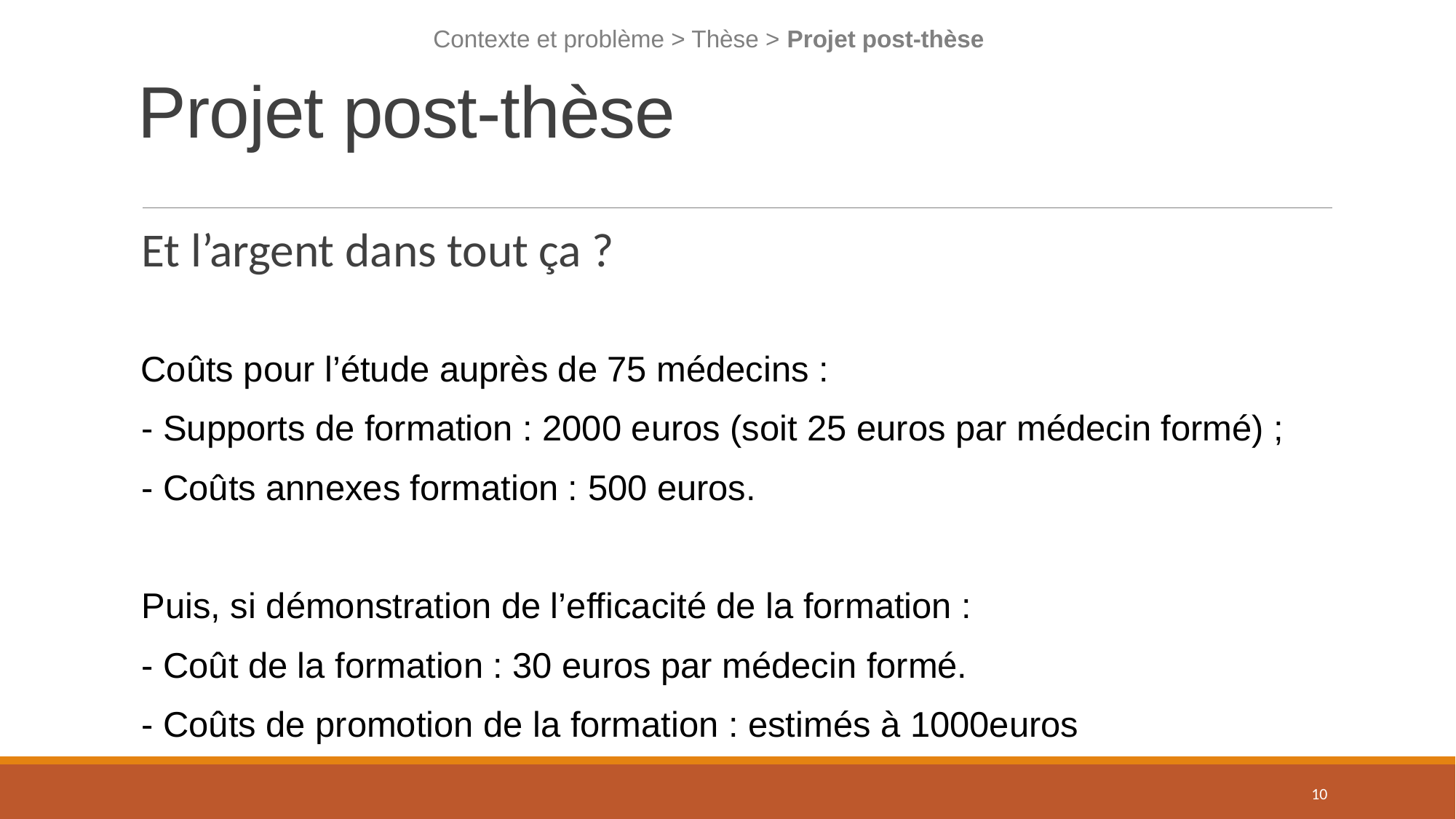

# Projet post-thèse
Contexte et problème > Thèse > Projet post-thèse
Et l’argent dans tout ça ?

 Coûts pour l’étude auprès de 75 médecins :
- Supports de formation : 2000 euros (soit 25 euros par médecin formé) ;
- Coûts annexes formation : 500 euros.

Puis, si démonstration de l’efficacité de la formation :
- Coût de la formation : 30 euros par médecin formé.
- Coûts de promotion de la formation : estimés à 1000euros

10